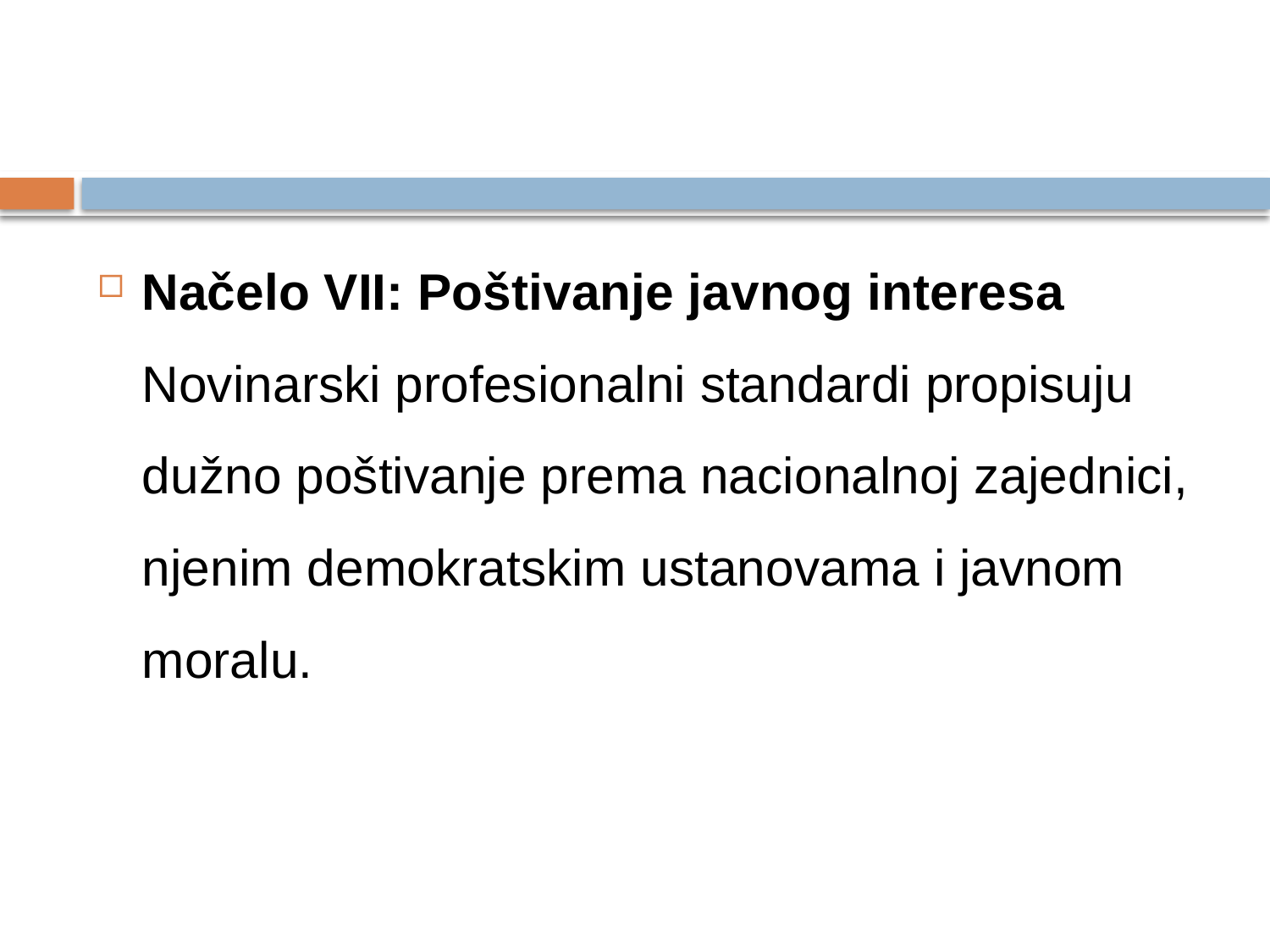

#
Načelo VII: Poštivanje javnog interesa
Novinarski profesionalni standardi propisuju dužno poštivanje prema nacionalnoj zajednici, njenim demokratskim ustanovama i javnom moralu.